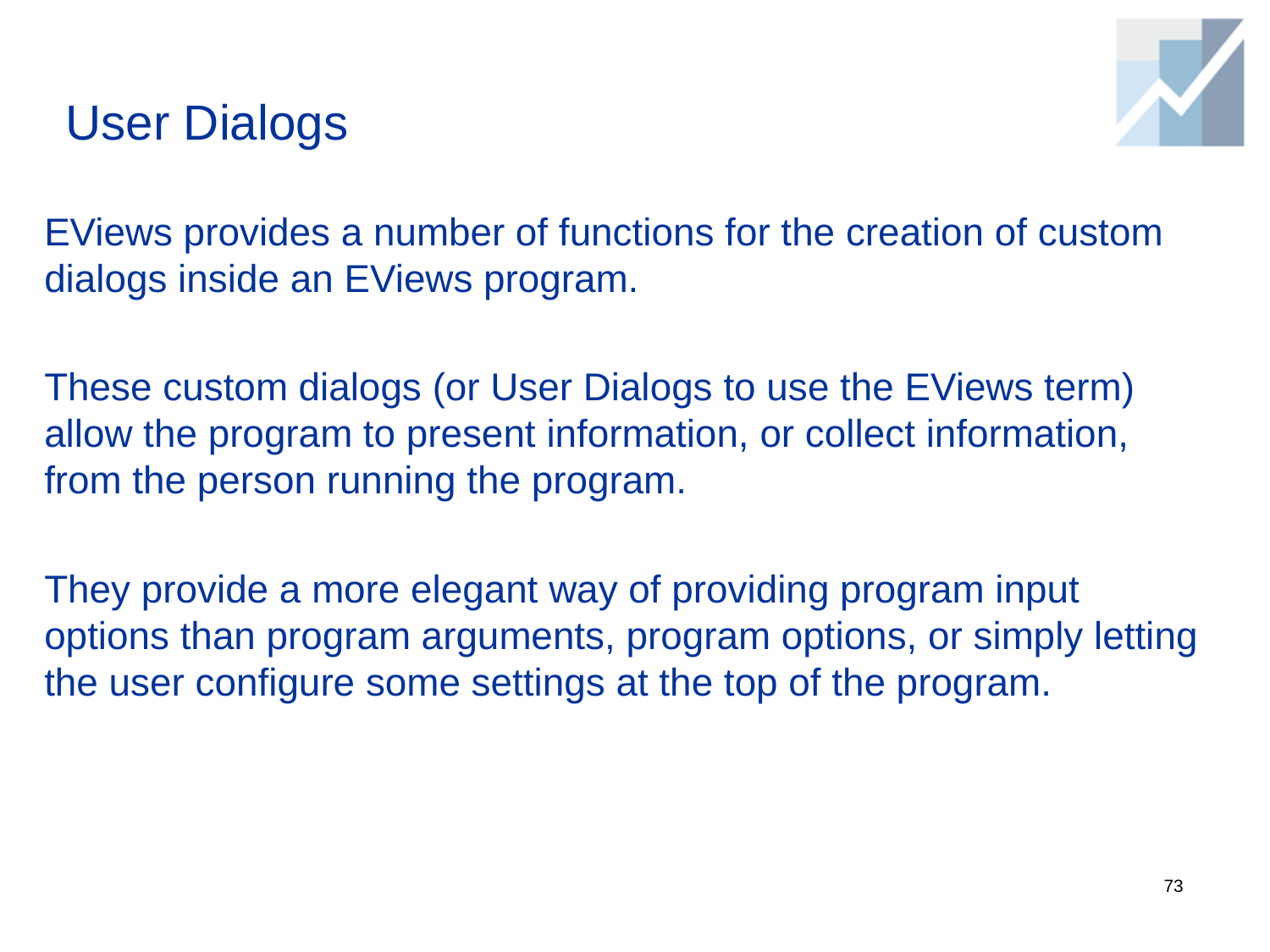

# User Dialogs
EViews provides a number of functions for the creation of custom dialogs inside an EViews program.

These custom dialogs (or User Dialogs to use the EViews term) allow the program to present information, or collect information, from the person running the program.

They provide a more elegant way of providing program input options than program arguments, program options, or simply letting the user configure some settings at the top of the program.

73